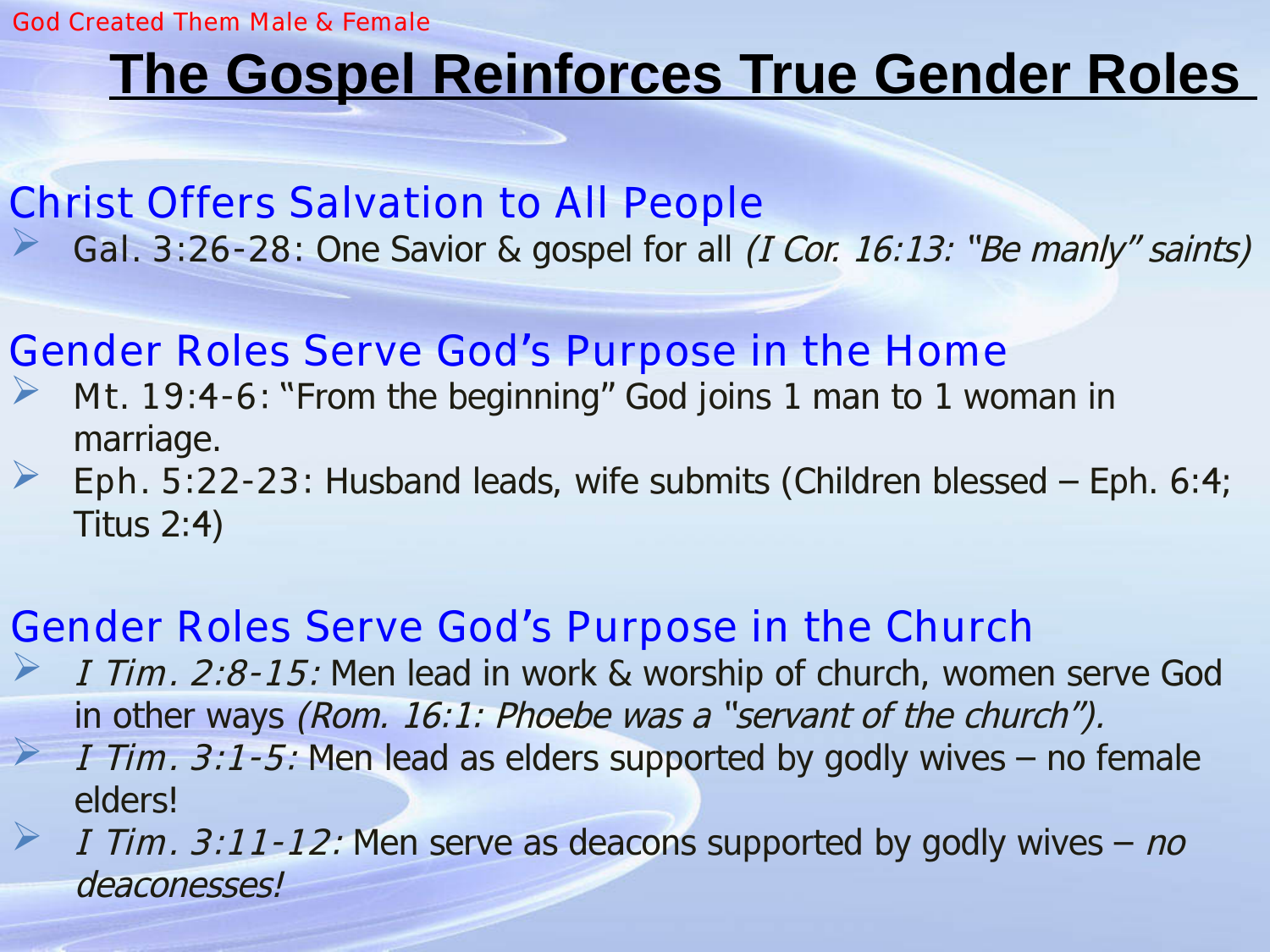

God Created Them Male & Female
# The Gospel Reinforces True Gender Roles
Christ Offers Salvation to All People
Gal. 3:26-28: One Savior & gospel for all (I Cor. 16:13: “Be manly” saints)
Gender Roles Serve God’s Purpose in the Home
Mt. 19:4-6: “From the beginning” God joins 1 man to 1 woman in marriage.
Eph. 5:22-23: Husband leads, wife submits (Children blessed – Eph. 6:4; Titus 2:4)
Gender Roles Serve God’s Purpose in the Church
I Tim. 2:8-15: Men lead in work & worship of church, women serve God in other ways (Rom. 16:1: Phoebe was a “servant of the church”).
I Tim. 3:1-5: Men lead as elders supported by godly wives – no female elders!
I Tim. 3:11-12: Men serve as deacons supported by godly wives – no deaconesses!